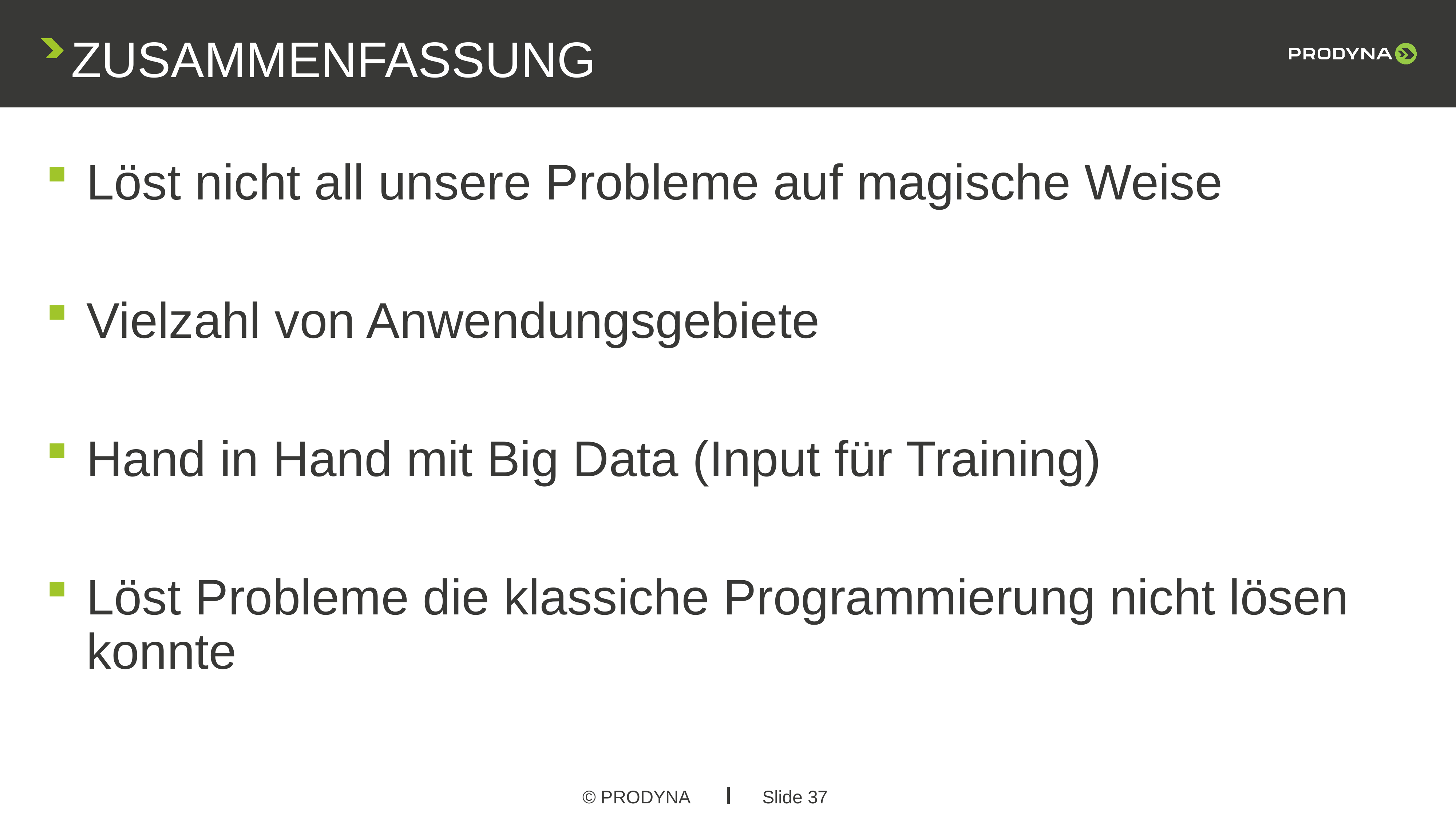

ZUSAMMENFASSUNG
Löst nicht all unsere Probleme auf magische Weise

Vielzahl von Anwendungsgebiete

Hand in Hand mit Big Data (Input für Training)

Löst Probleme die klassiche Programmierung nicht lösen konnte